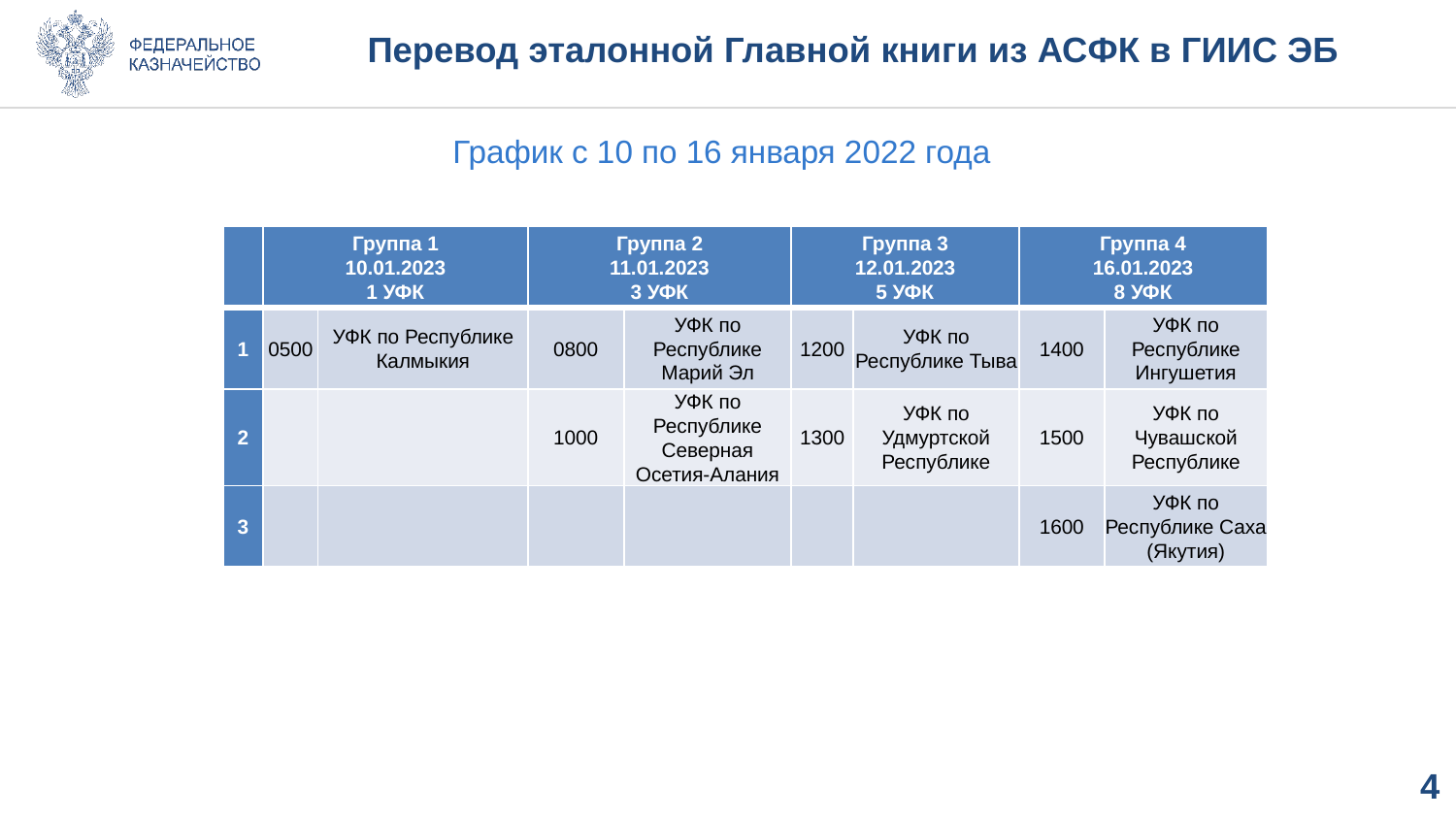

# Перевод эталонной Главной книги из АСФК в ГИИС ЭБ
График с 10 по 16 января 2022 года
|  | Группа 1 10.01.2023 1 УФК |  | Группа 2 11.01.2023 3 УФК |  | Группа 3 12.01.2023 5 УФК |  | Группа 4 16.01.2023 8 УФК |  |
| --- | --- | --- | --- | --- | --- | --- | --- | --- |
| 1 | 0500 | УФК по Республике Калмыкия | 0800 | УФК по Республике Марий Эл | 1200 | УФК по Республике Тыва | 1400 | УФК по Республике Ингушетия |
| 2 |  |  | 1000 | УФК по Республике Северная Осетия-Алания | 1300 | УФК по Удмуртской Республике | 1500 | УФК по Чувашской Республике |
| 3 |  |  |  |  |  |  | 1600 | УФК по Республике Саха (Якутия) |
4